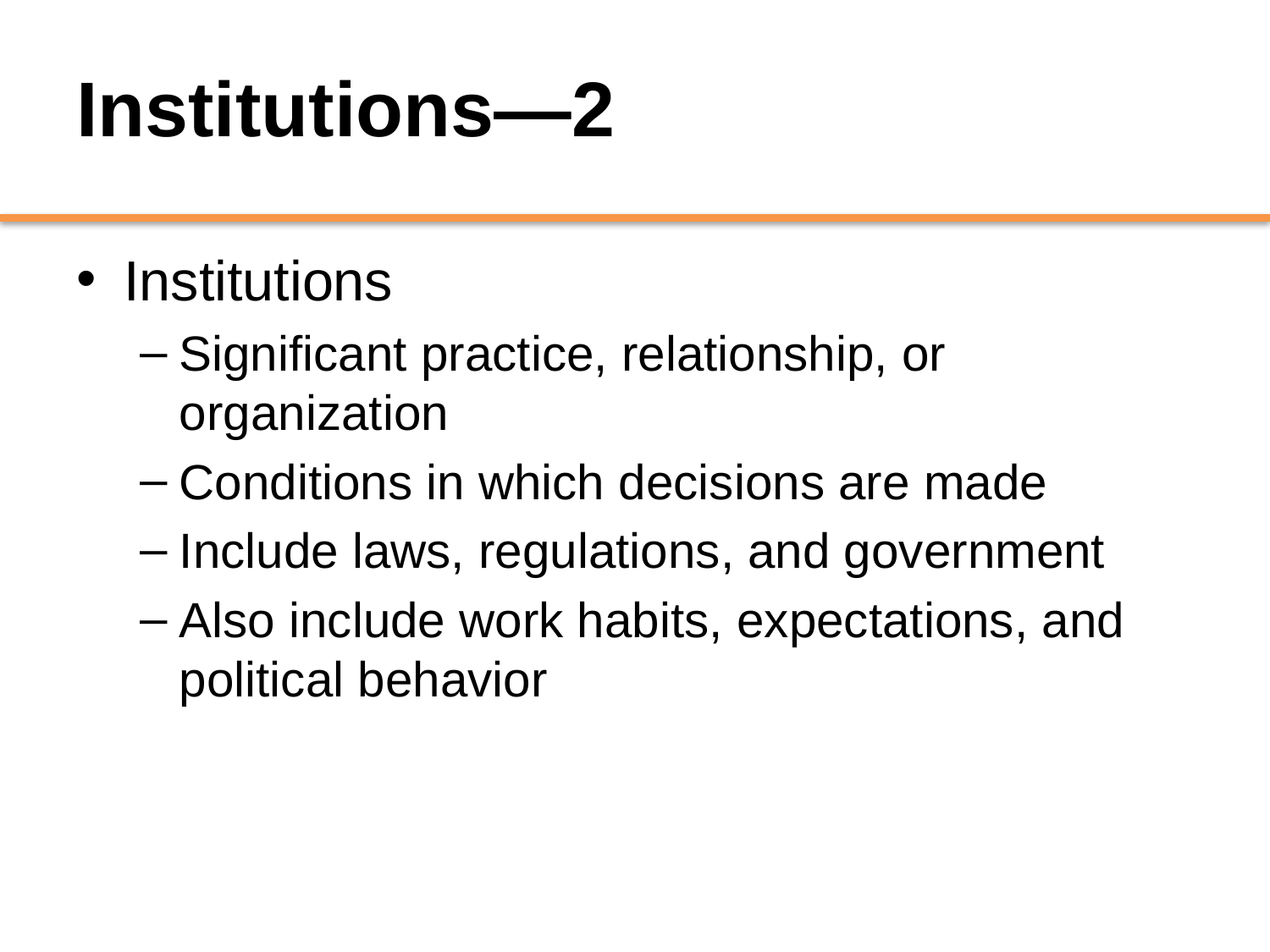

# Institutions—2
Institutions
Significant practice, relationship, or organization
Conditions in which decisions are made
Include laws, regulations, and government
Also include work habits, expectations, and political behavior